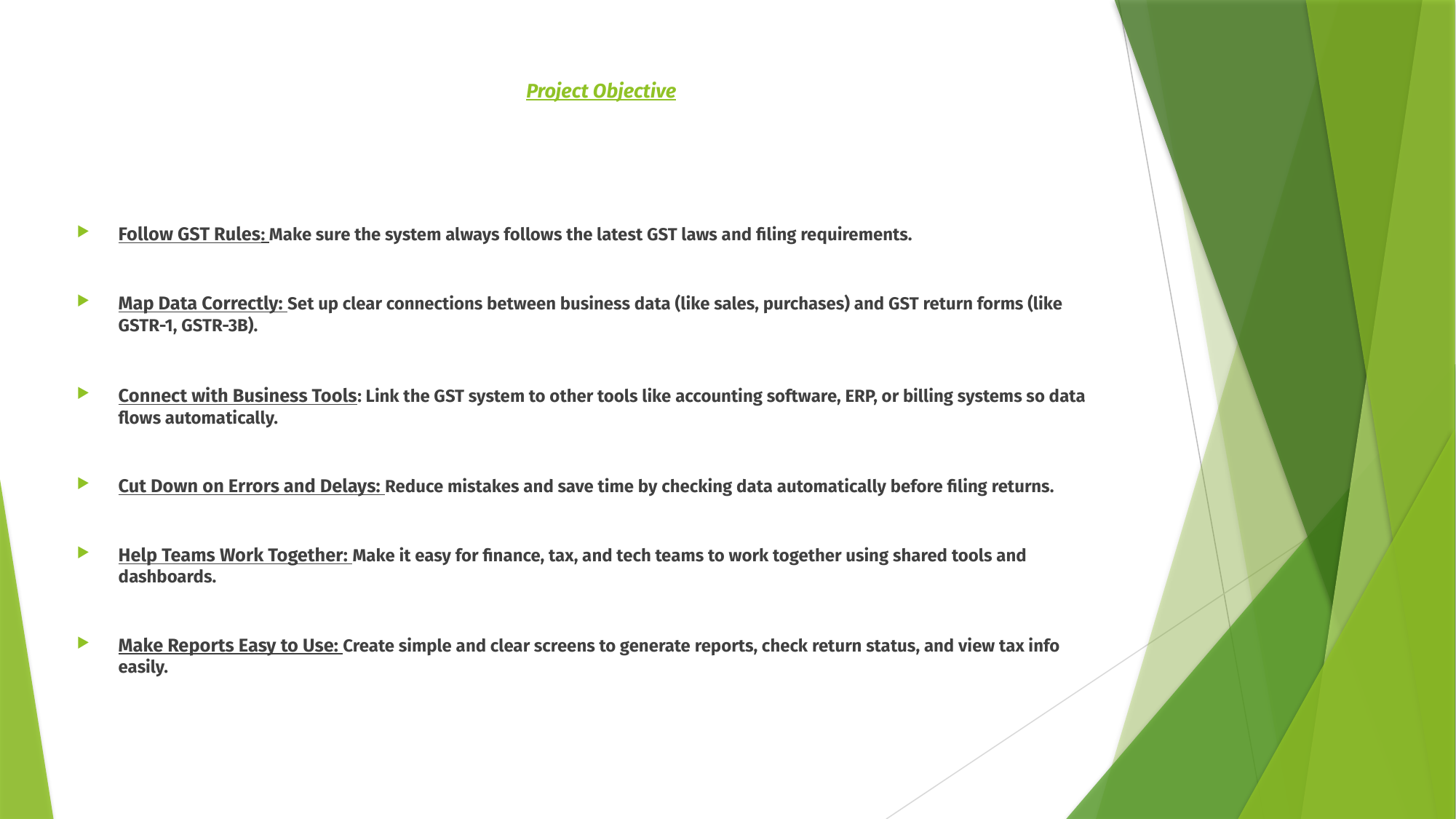

# Project Objective

Follow GST Rules: Make sure the system always follows the latest GST laws and filing requirements.
Map Data Correctly: Set up clear connections between business data (like sales, purchases) and GST return forms (like GSTR-1, GSTR-3B).
Connect with Business Tools: Link the GST system to other tools like accounting software, ERP, or billing systems so data flows automatically.
Cut Down on Errors and Delays: Reduce mistakes and save time by checking data automatically before filing returns.
Help Teams Work Together: Make it easy for finance, tax, and tech teams to work together using shared tools and dashboards.
Make Reports Easy to Use: Create simple and clear screens to generate reports, check return status, and view tax info easily.